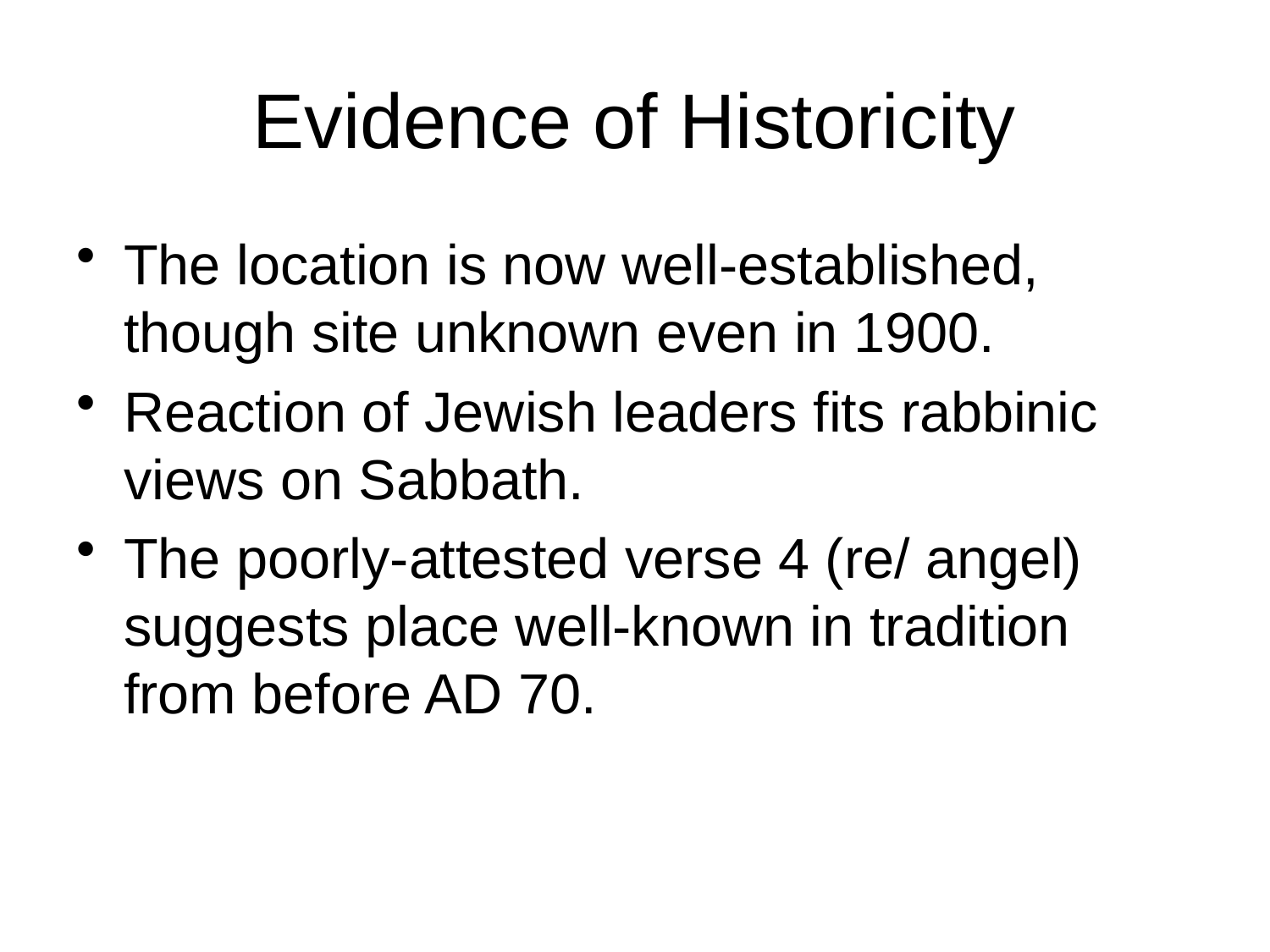

# Evidence of Historicity
The location is now well-established, though site unknown even in 1900.
Reaction of Jewish leaders fits rabbinic views on Sabbath.
The poorly-attested verse 4 (re/ angel) suggests place well-known in tradition from before AD 70.